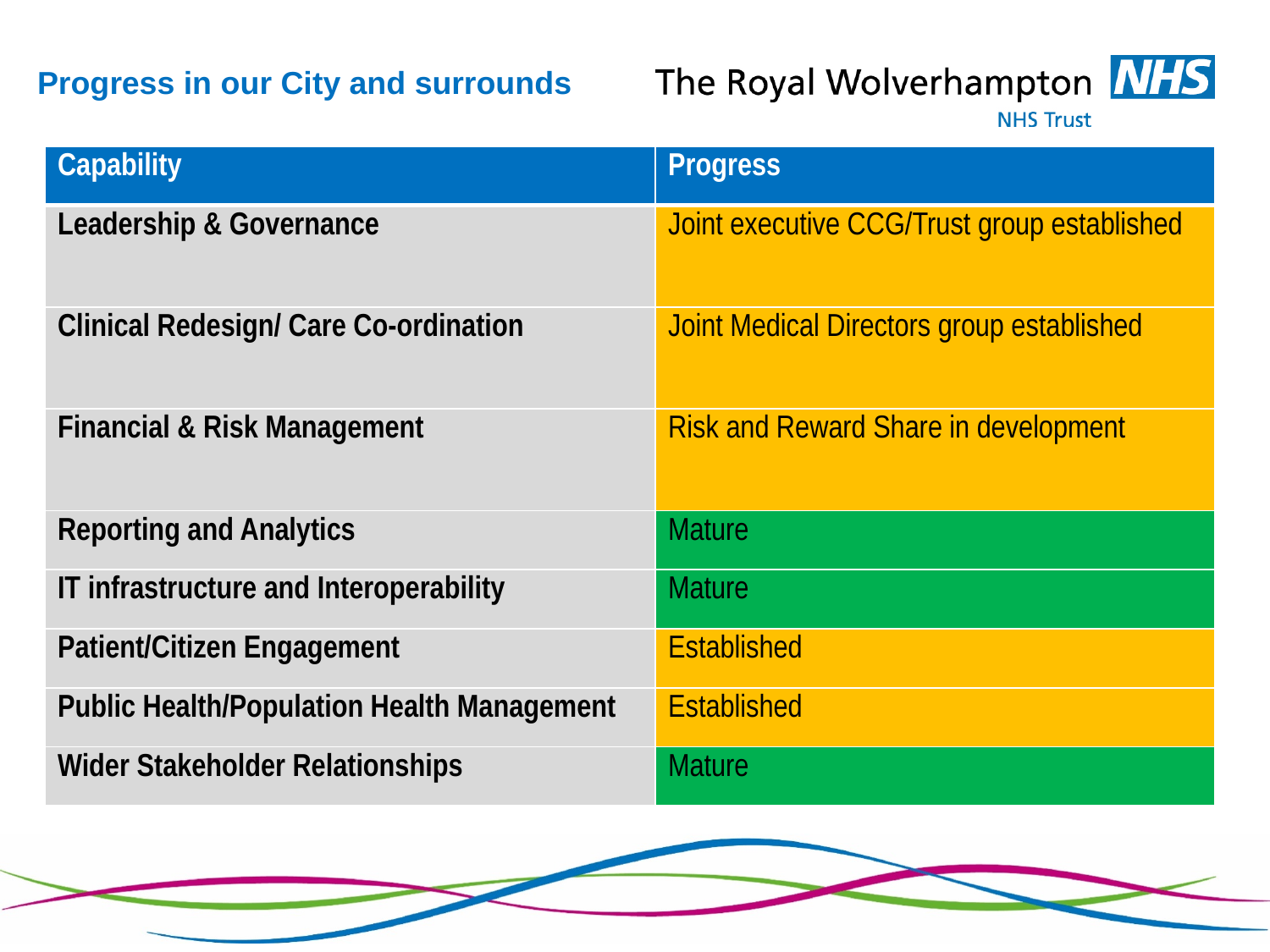

Progress in our City and surrounds
| Capability | Progress |
| --- | --- |
| Leadership & Governance | Joint executive CCG/Trust group established |
| Clinical Redesign/ Care Co-ordination | Joint Medical Directors group established |
| Financial & Risk Management | Risk and Reward Share in development |
| Reporting and Analytics | Mature |
| IT infrastructure and Interoperability | Mature |
| Patient/Citizen Engagement | Established |
| Public Health/Population Health Management | Established |
| Wider Stakeholder Relationships | Mature |